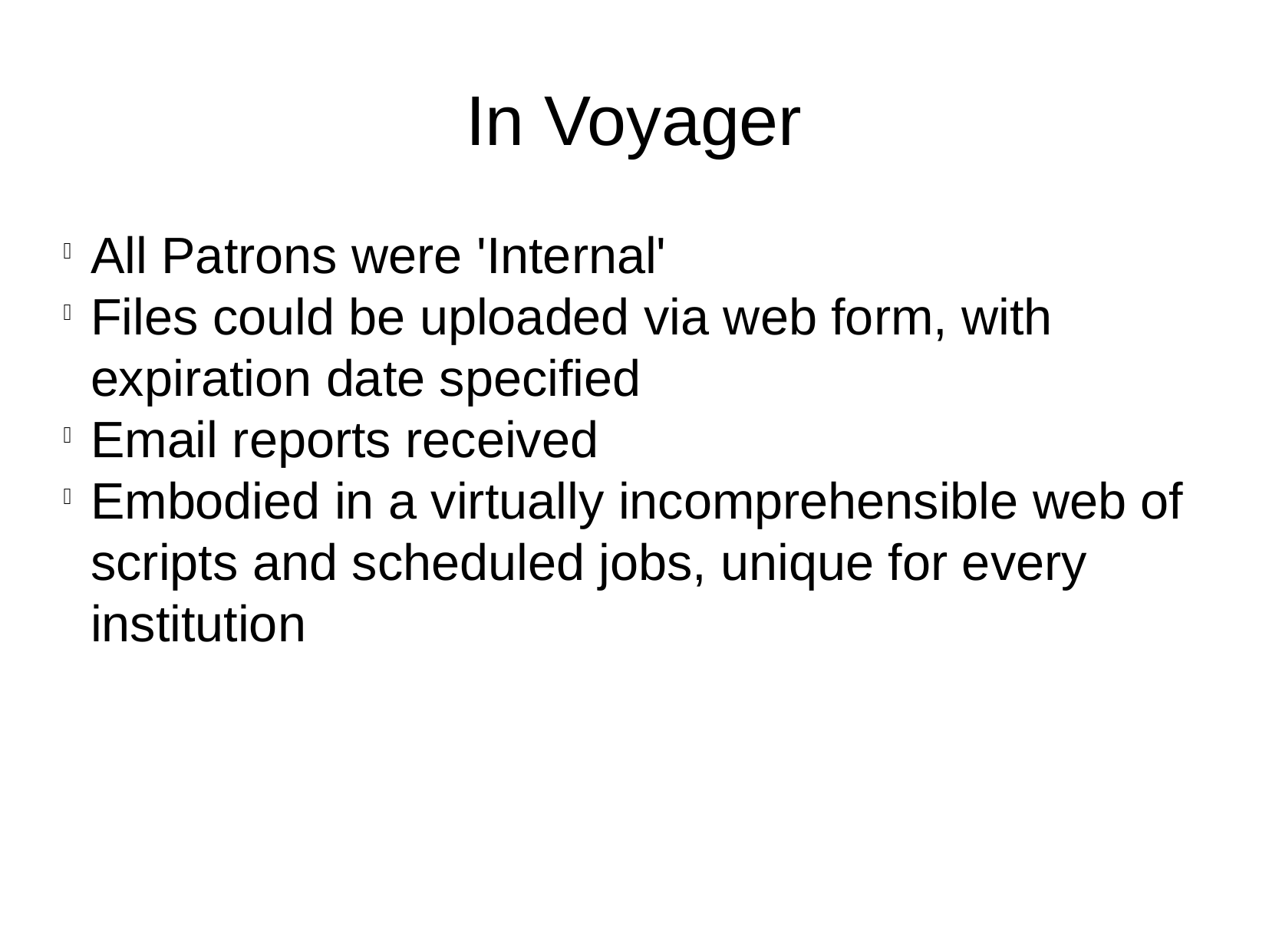

In Voyager
All Patrons were 'Internal'
Files could be uploaded via web form, with expiration date specified
Email reports received
Embodied in a virtually incomprehensible web of scripts and scheduled jobs, unique for every institution